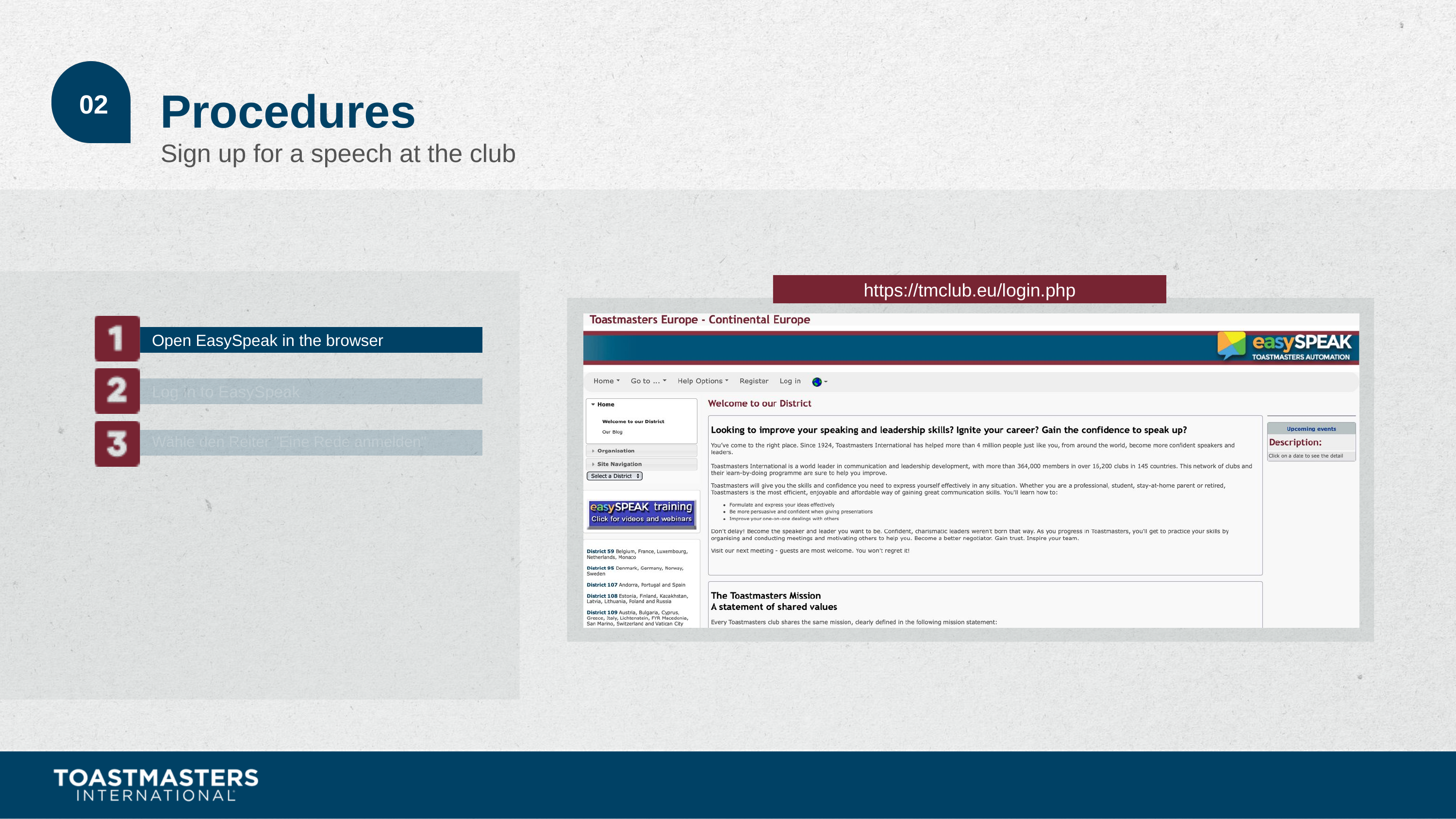

Procedures
02
Sign up for a speech at the club

https://tmclub.eu/login.php

Open EasySpeak in the browser

Log in to EasySpeak

Wähle den Reiter "Eine Rede anmelden"